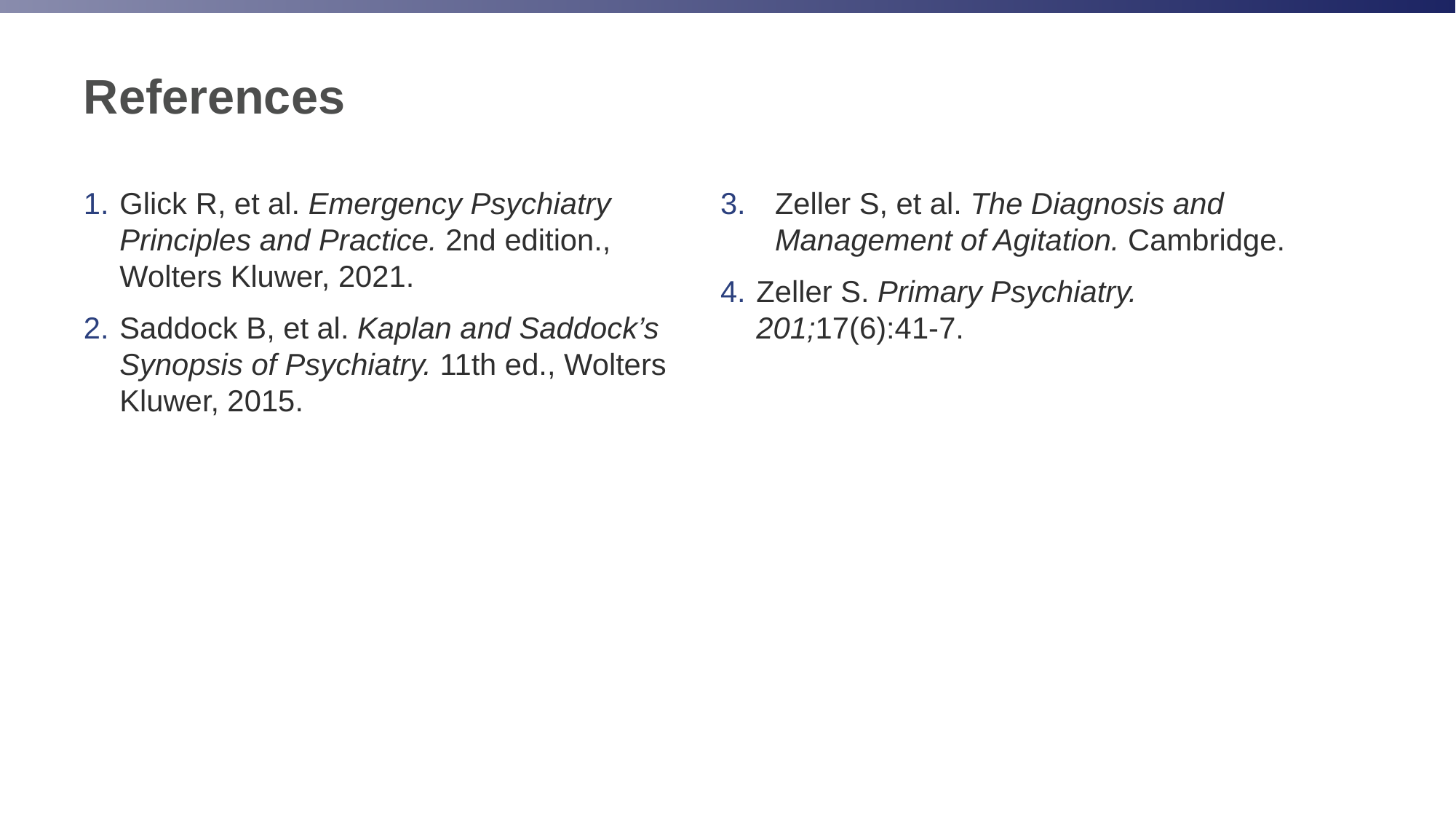

# References
Glick R, et al. Emergency Psychiatry Principles and Practice. 2nd edition., Wolters Kluwer, 2021.
Saddock B, et al. Kaplan and Saddock’s Synopsis of Psychiatry. 11th ed., Wolters Kluwer, 2015.
Zeller S, et al. The Diagnosis and Management of Agitation. Cambridge.
Zeller S. Primary Psychiatry. 201;17(6):41-7.